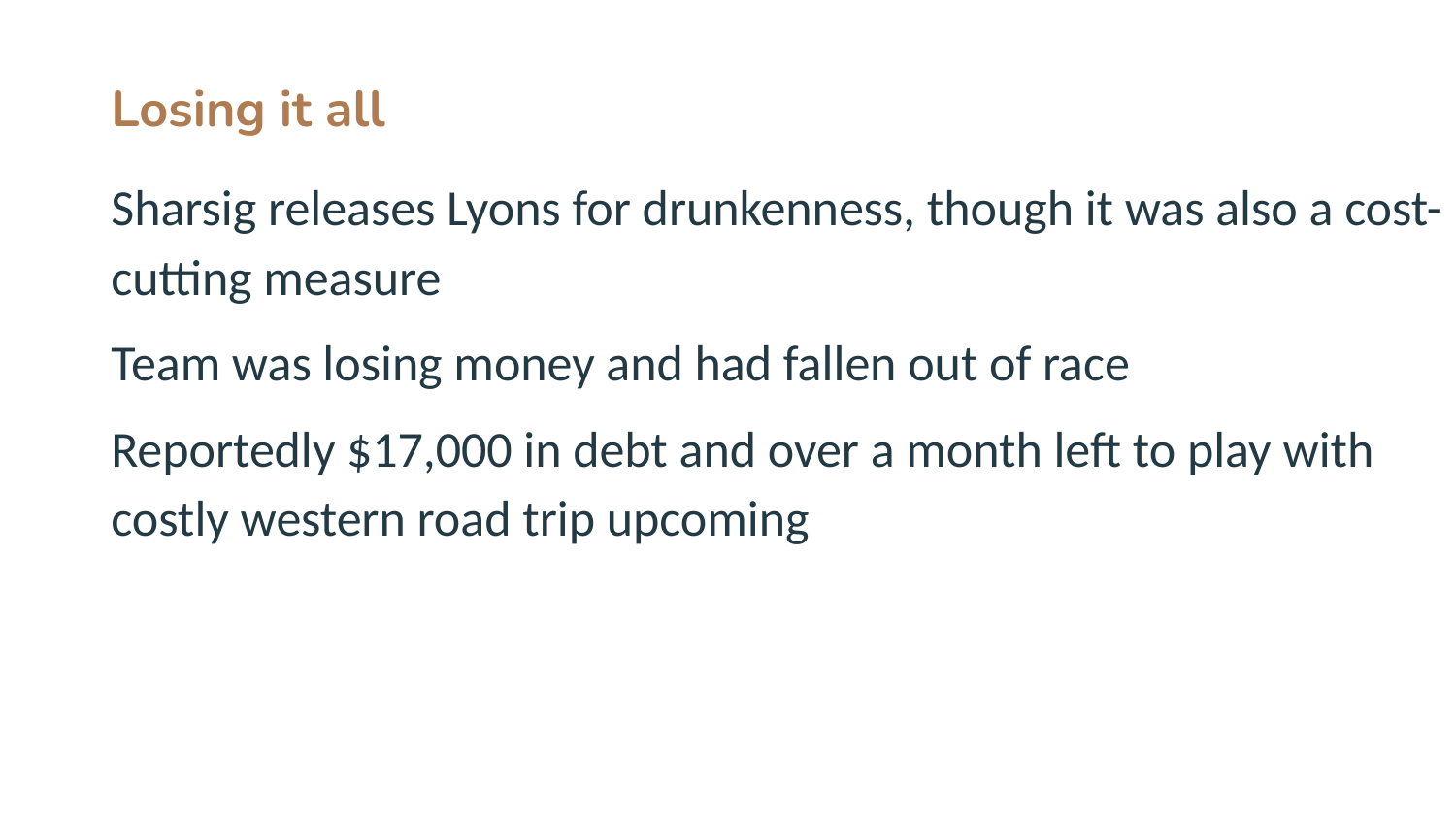

# Losing it all

Sharsig releases Lyons for drunkenness, though it was also a cost-cutting measure
Team was losing money and had fallen out of race
Reportedly $17,000 in debt and over a month left to play with costly western road trip upcoming